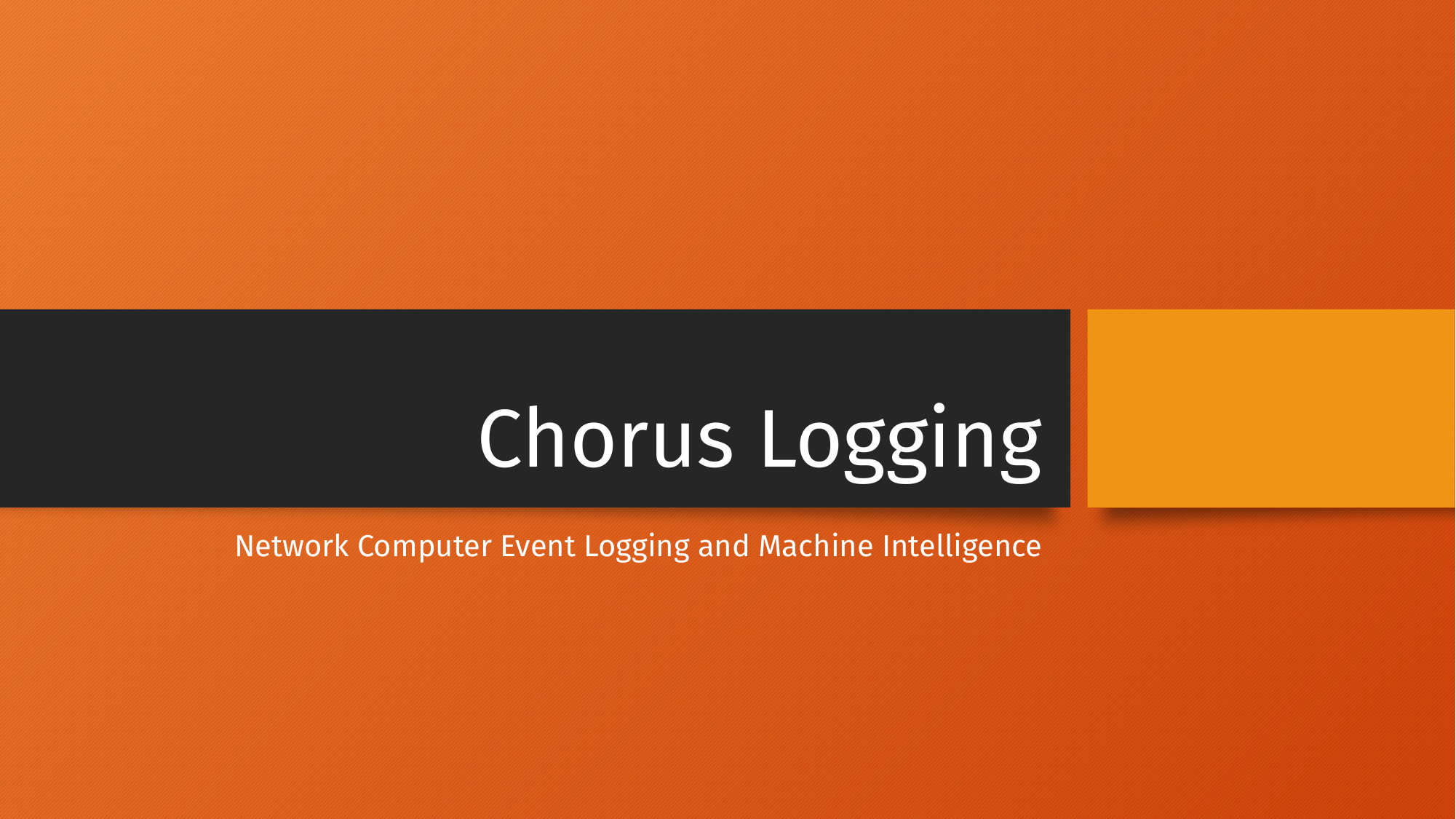

# Chorus Logging
Network Computer Event Logging and Machine Intelligence